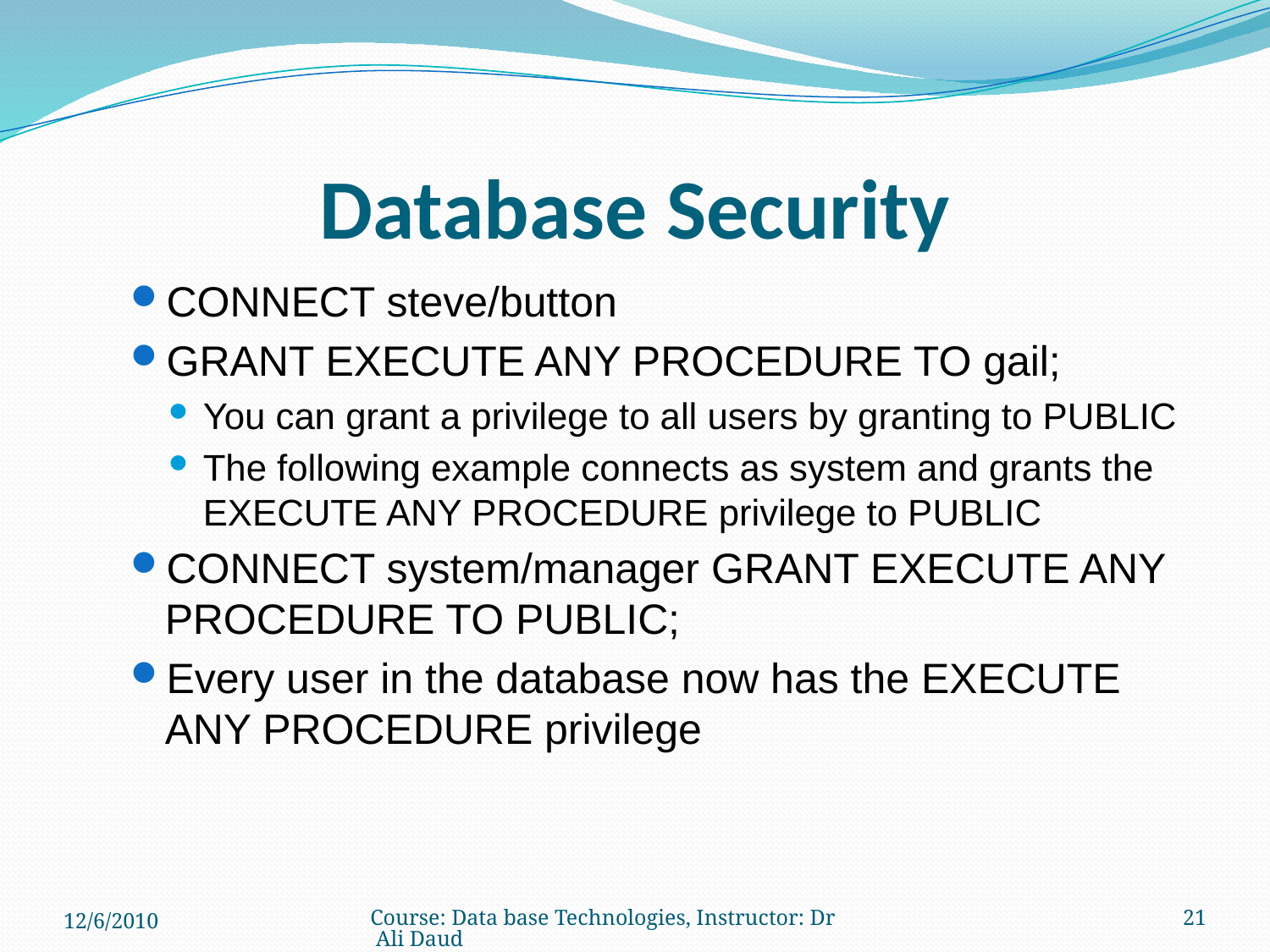

# Database Security
CONNECT steve/button
GRANT EXECUTE ANY PROCEDURE TO gail;
You can grant a privilege to all users by granting to PUBLIC
The following example connects as system and grants the EXECUTE ANY PROCEDURE privilege to PUBLIC
CONNECT system/manager GRANT EXECUTE ANY PROCEDURE TO PUBLIC;
Every user in the database now has the EXECUTE ANY PROCEDURE privilege

12/6/2010
Course: Data base Technologies, Instructor: Dr Ali Daud
21